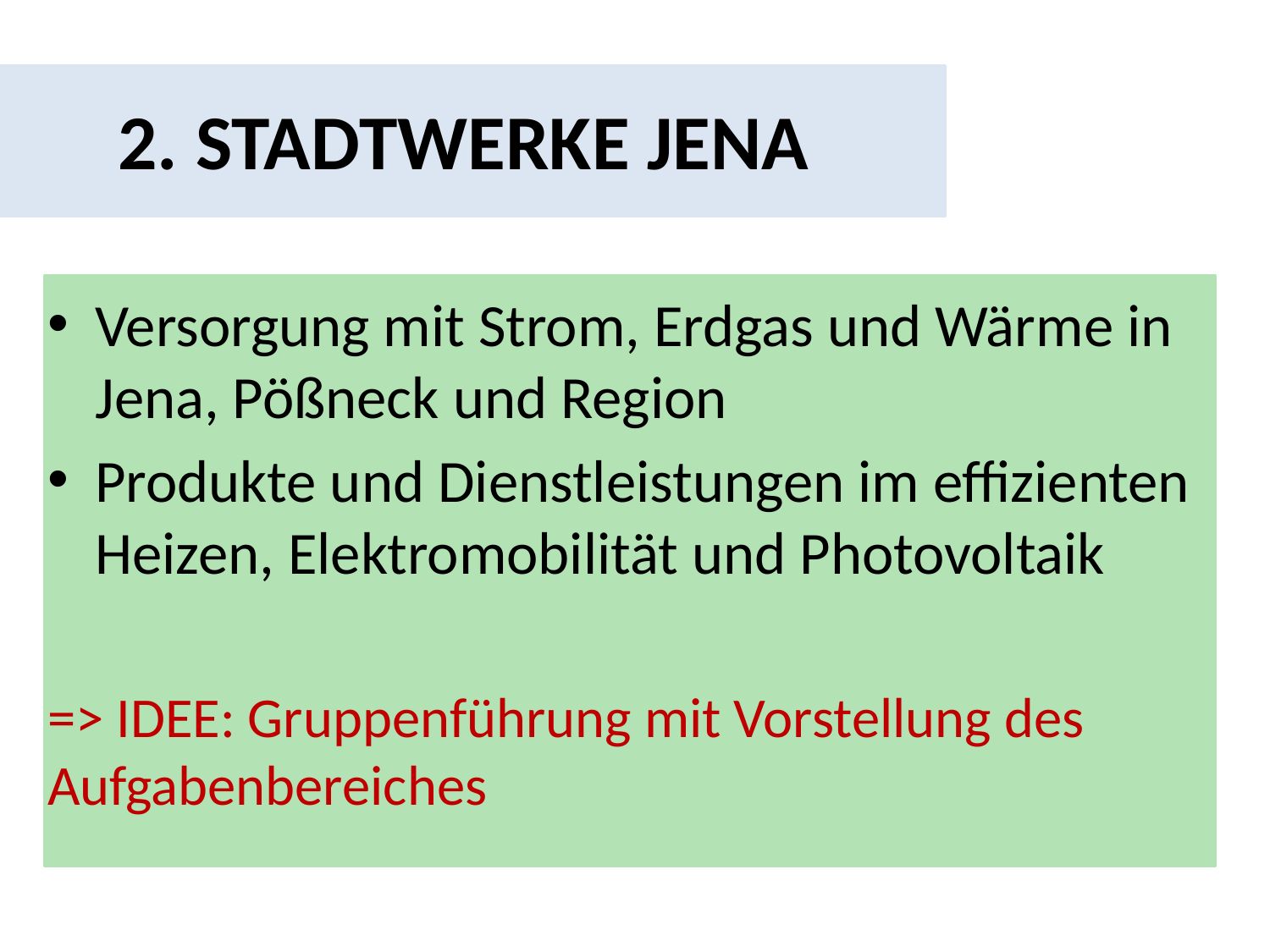

# 2. STADTWERKE JENA

Versorgung mit Strom, Erdgas und Wärme in Jena, Pößneck und Region
Produkte und Dienstleistungen im effizienten Heizen, Elektromobilität und Photovoltaik

=> IDEE: Gruppenführung mit Vorstellung des Aufgabenbereiches